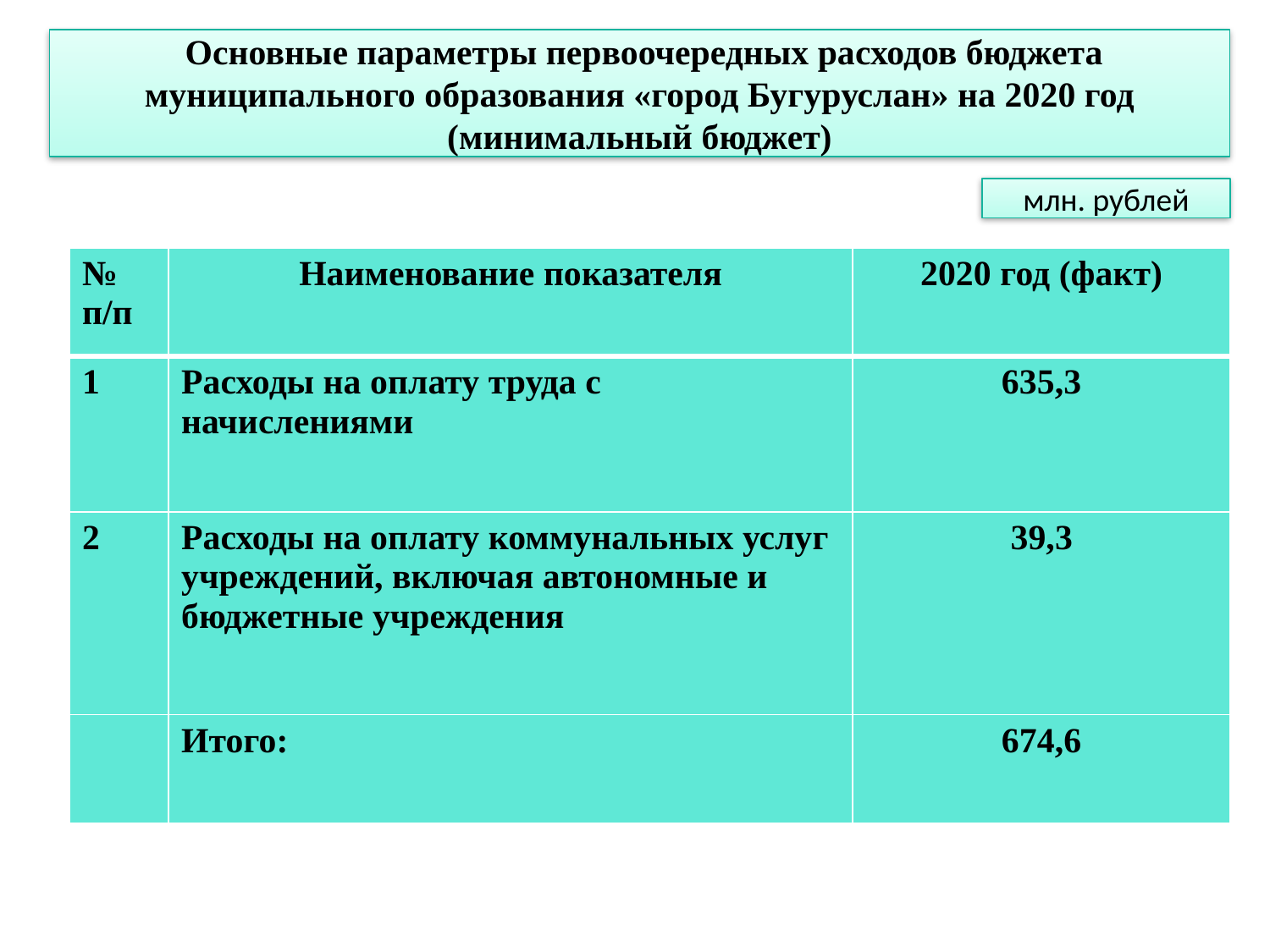

Основные параметры первоочередных расходов бюджета муниципального образования «город Бугуруслан» на 2020 год (минимальный бюджет)
млн. рублей
| № п/п | Наименование показателя | 2020 год (факт) |
| --- | --- | --- |
| 1 | Расходы на оплату труда с начислениями | 635,3 |
| 2 | Расходы на оплату коммунальных услуг учреждений, включая автономные и бюджетные учреждения | 39,3 |
|  | Итого: | 674,6 |